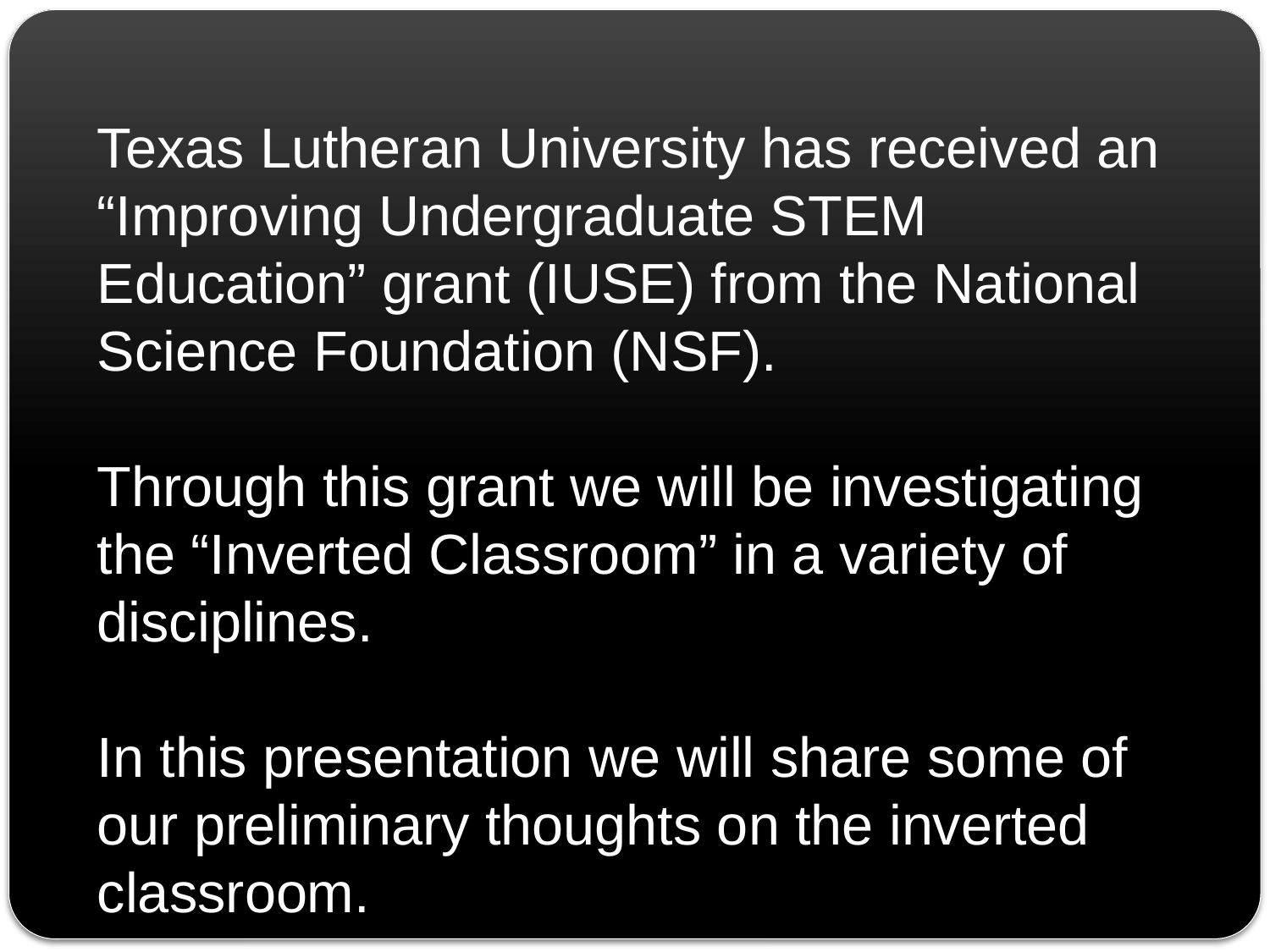

Texas Lutheran University has received an “Improving Undergraduate STEM Education” grant (IUSE) from the National Science Foundation (NSF).

Through this grant we will be investigating the “Inverted Classroom” in a variety of disciplines.

In this presentation we will share some of our preliminary thoughts on the inverted classroom.